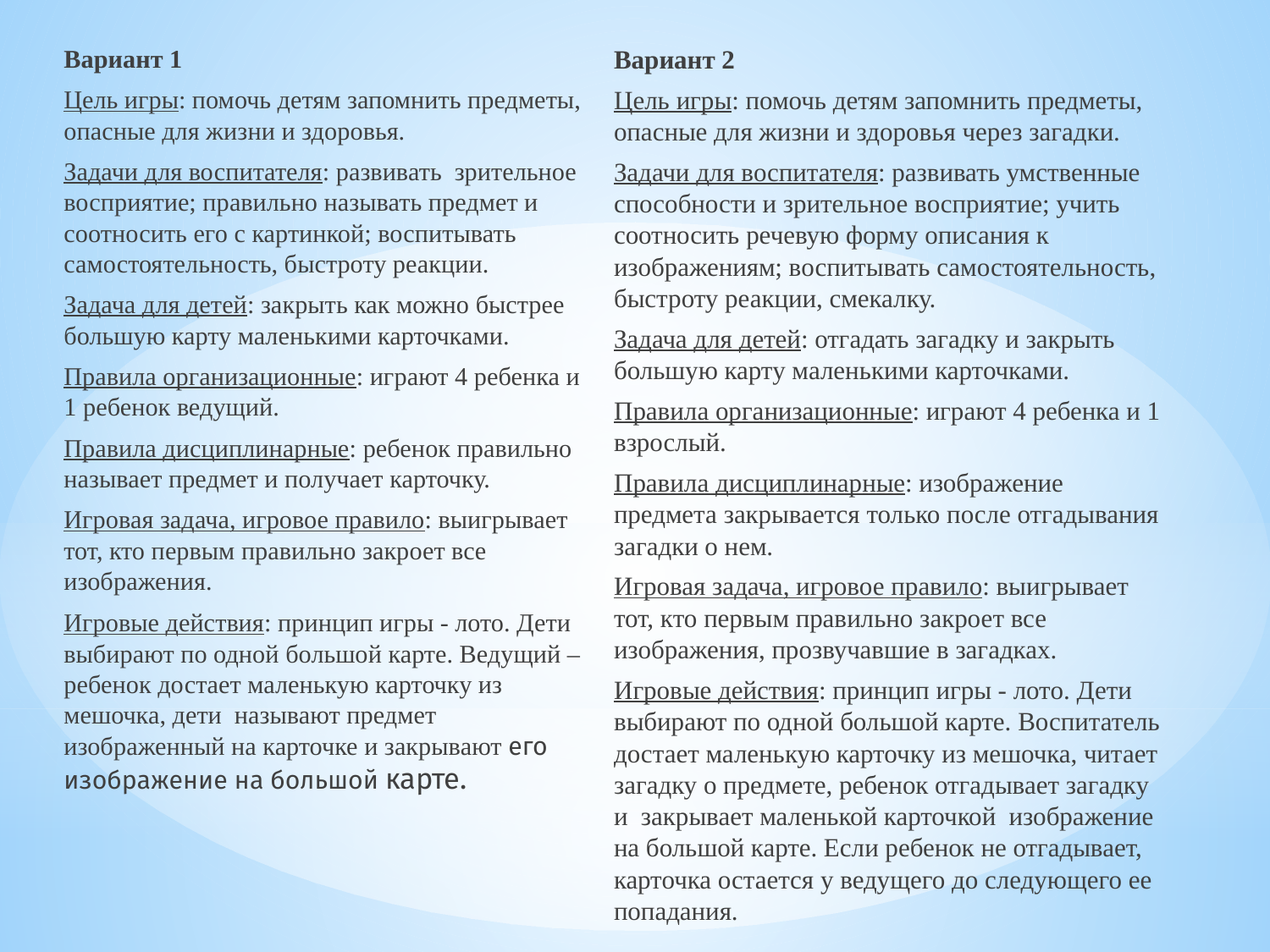

Вариант 1
Цель игры: помочь детям запомнить предметы, опасные для жизни и здоровья.
Задачи для воспитателя: развивать  зрительное восприятие; правильно называть предмет и соотносить его с картинкой; воспитывать самостоятельность, быстроту реакции.
Задача для детей: закрыть как можно быстрее большую карту маленькими карточками.
Правила организационные: играют 4 ребенка и 1 ребенок ведущий.
Правила дисциплинарные: ребенок правильно называет предмет и получает карточку.
Игровая задача, игровое правило: выигрывает тот, кто первым правильно закроет все изображения.
Игровые действия: принцип игры - лото. Дети выбирают по одной большой карте. Ведущий – ребенок достает маленькую карточку из мешочка, дети  называют предмет изображенный на карточке и закрывают его изображение на большой карте.

Вариант 2
Цель игры: помочь детям запомнить предметы, опасные для жизни и здоровья через загадки.
Задачи для воспитателя: развивать умственные способности и зрительное восприятие; учить соотносить речевую форму описания к изображениям; воспитывать самостоятельность, быстроту реакции, смекалку.
Задача для детей: отгадать загадку и закрыть большую карту маленькими карточками.
Правила организационные: играют 4 ребенка и 1 взрослый.
Правила дисциплинарные: изображение предмета закрывается только после отгадывания загадки о нем.
Игровая задача, игровое правило: выигрывает тот, кто первым правильно закроет все изображения, прозвучавшие в загадках.
Игровые действия: принцип игры - лото. Дети выбирают по одной большой карте. Воспитатель достает маленькую карточку из мешочка, читает загадку о предмете, ребенок отгадывает загадку и  закрывает маленькой карточкой  изображение на большой карте. Если ребенок не отгадывает, карточка остается у ведущего до следующего ее попадания.